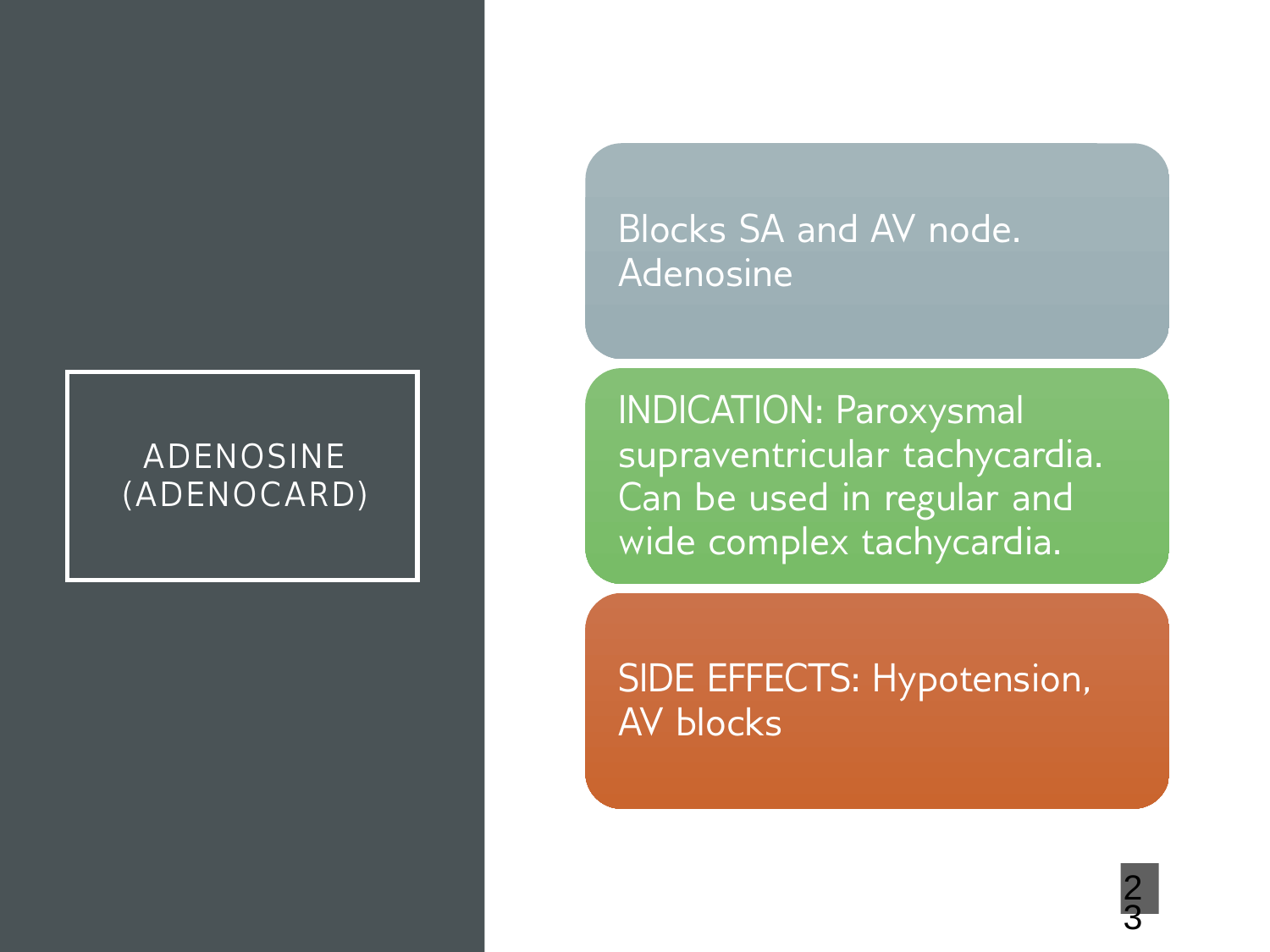

Blocks SA and AV node. Adenosine
INDICATION: Paroxysmal supraventricular tachycardia. Can be used in regular and wide complex tachycardia.
SIDE EFFECTS: Hypotension, AV blocks
# ADENOSINE (Adenocard)
23